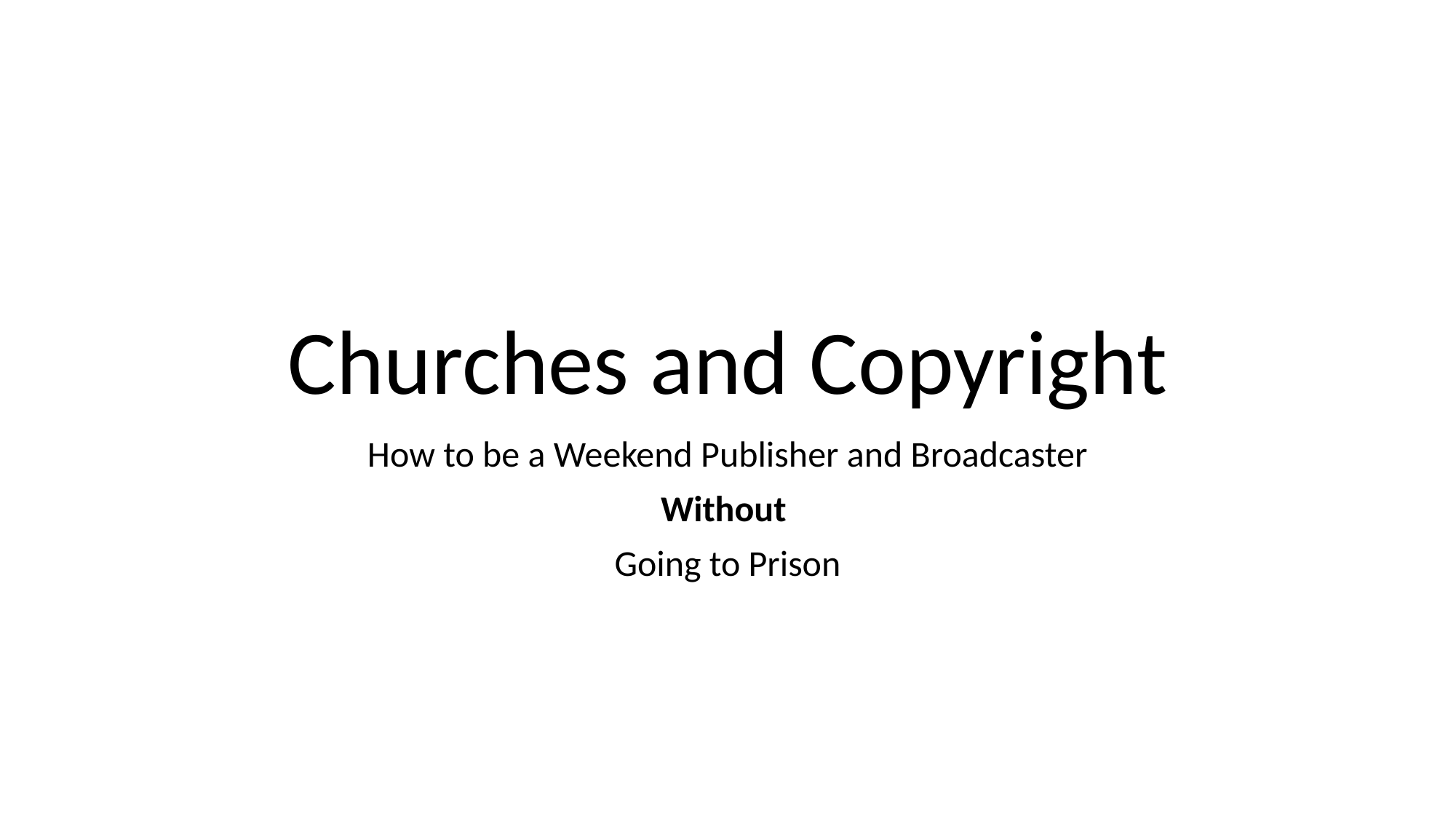

# Churches and Copyright
How to be a Weekend Publisher and Broadcaster
Without
Going to Prison